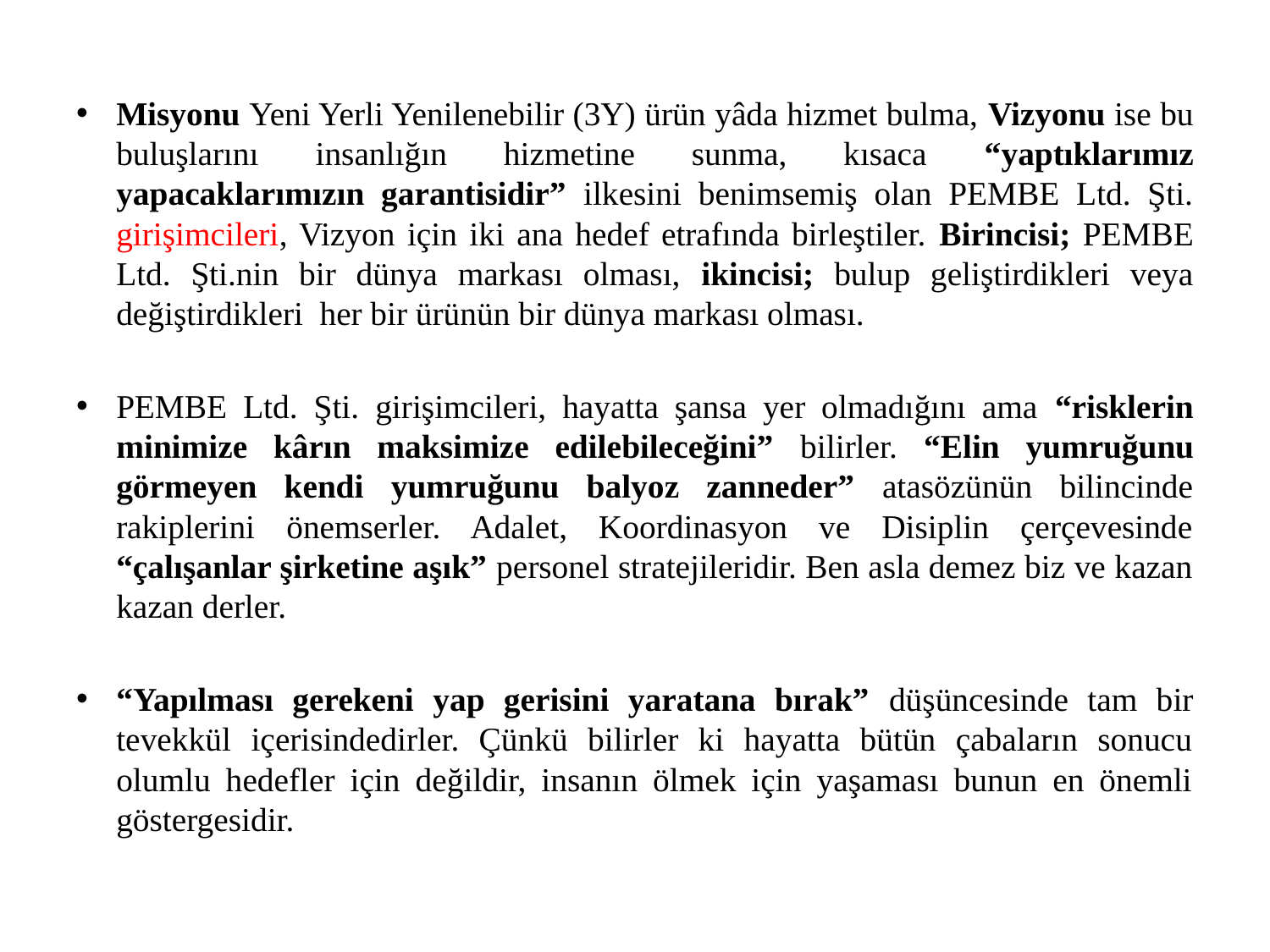

Misyonu Yeni Yerli Yenilenebilir (3Y) ürün yâda hizmet bulma, Vizyonu ise bu buluşlarını insanlığın hizmetine sunma, kısaca “yaptıklarımız yapacaklarımızın garantisidir” ilkesini benimsemiş olan PEMBE Ltd. Şti. girişimcileri, Vizyon için iki ana hedef etrafında birleştiler. Birincisi; PEMBE Ltd. Şti.nin bir dünya markası olması, ikincisi; bulup geliştirdikleri veya değiştirdikleri  her bir ürünün bir dünya markası olması.

PEMBE Ltd. Şti. girişimcileri, hayatta şansa yer olmadığını ama “risklerin minimize kârın maksimize edilebileceğini” bilirler. “Elin yumruğunu görmeyen kendi yumruğunu balyoz zanneder” atasözünün bilincinde rakiplerini önemserler. Adalet, Koordinasyon ve Disiplin çerçevesinde “çalışanlar şirketine aşık” personel stratejileridir. Ben asla demez biz ve kazan kazan derler.

“Yapılması gerekeni yap gerisini yaratana bırak” düşüncesinde tam bir tevekkül içerisindedirler. Çünkü bilirler ki hayatta bütün çabaların sonucu olumlu hedefler için değildir, insanın ölmek için yaşaması bunun en önemli göstergesidir.